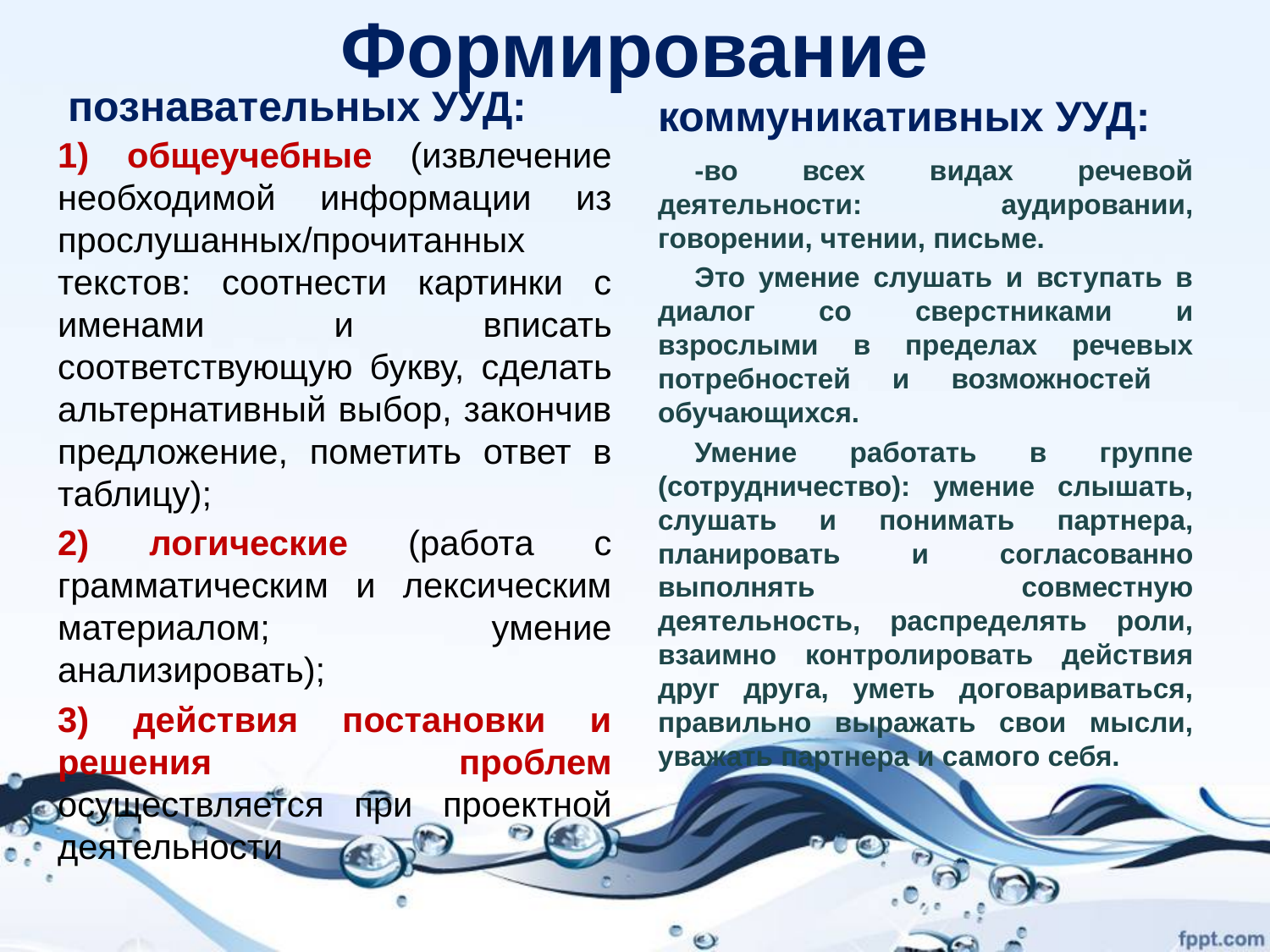

# Формирование
познавательных УУД:
коммуникативных УУД:
1) общеучебные (извлечение необходимой информации из прослушанных/прочитанных  текстов: соотнести картинки с именами и вписать соответствующую букву, сделать альтернативный выбор, закончив предложение, пометить ответ в таблицу);
2) логические (работа с грамматическим и лексическим материалом; умение анализировать);
3) действия постановки и решения проблем осуществляется при проектной деятельности

-во всех видах речевой деятельности: аудировании, говорении, чтении, письме.
Это умение слушать и вступать в диалог со сверстниками и взрослыми в пределах речевых потребностей и возможностей  обучающихся.
Умение работать в группе (сотрудничество): умение слышать, слушать и понимать партнера, планировать и согласованно выполнять совместную деятельность, распределять роли, взаимно контролировать действия друг друга, уметь договариваться, правильно выражать свои мысли, уважать партнера и самого себя.